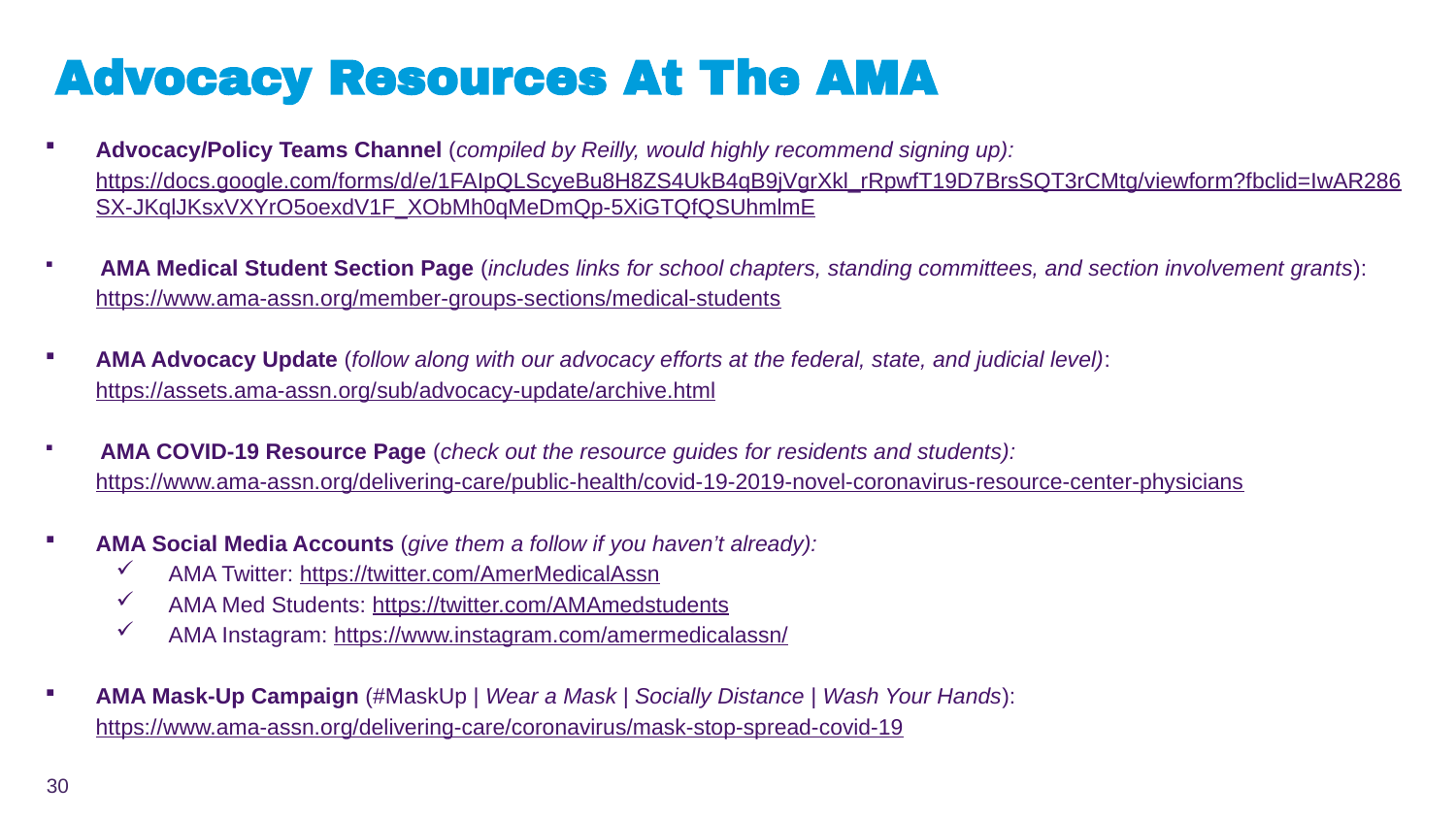

# Advocacy Resources At The AMA

Advocacy/Policy Teams Channel (compiled by Reilly, would highly recommend signing up): https://docs.google.com/forms/d/e/1FAIpQLScyeBu8H8ZS4UkB4qB9jVgrXkl_rRpwfT19D7BrsSQT3rCMtg/viewform?fbclid=IwAR286SX-JKqlJKsxVXYrO5oexdV1F_XObMh0qMeDmQp-5XiGTQfQSUhmlmE

 AMA Medical Student Section Page (includes links for school chapters, standing committees, and section involvement grants):  https://www.ama-assn.org/member-groups-sections/medical-students

AMA Advocacy Update (follow along with our advocacy efforts at the federal, state, and judicial level): https://assets.ama-assn.org/sub/advocacy-update/archive.html

 AMA COVID-19 Resource Page (check out the resource guides for residents and students): https://www.ama-assn.org/delivering-care/public-health/covid-19-2019-novel-coronavirus-resource-center-physicians

AMA Social Media Accounts (give them a follow if you haven’t already):
AMA Twitter: https://twitter.com/AmerMedicalAssn
AMA Med Students: https://twitter.com/AMAmedstudents
AMA Instagram: https://www.instagram.com/amermedicalassn/

AMA Mask-Up Campaign (#MaskUp | Wear a Mask | Socially Distance | Wash Your Hands): https://www.ama-assn.org/delivering-care/coronavirus/mask-stop-spread-covid-19

30